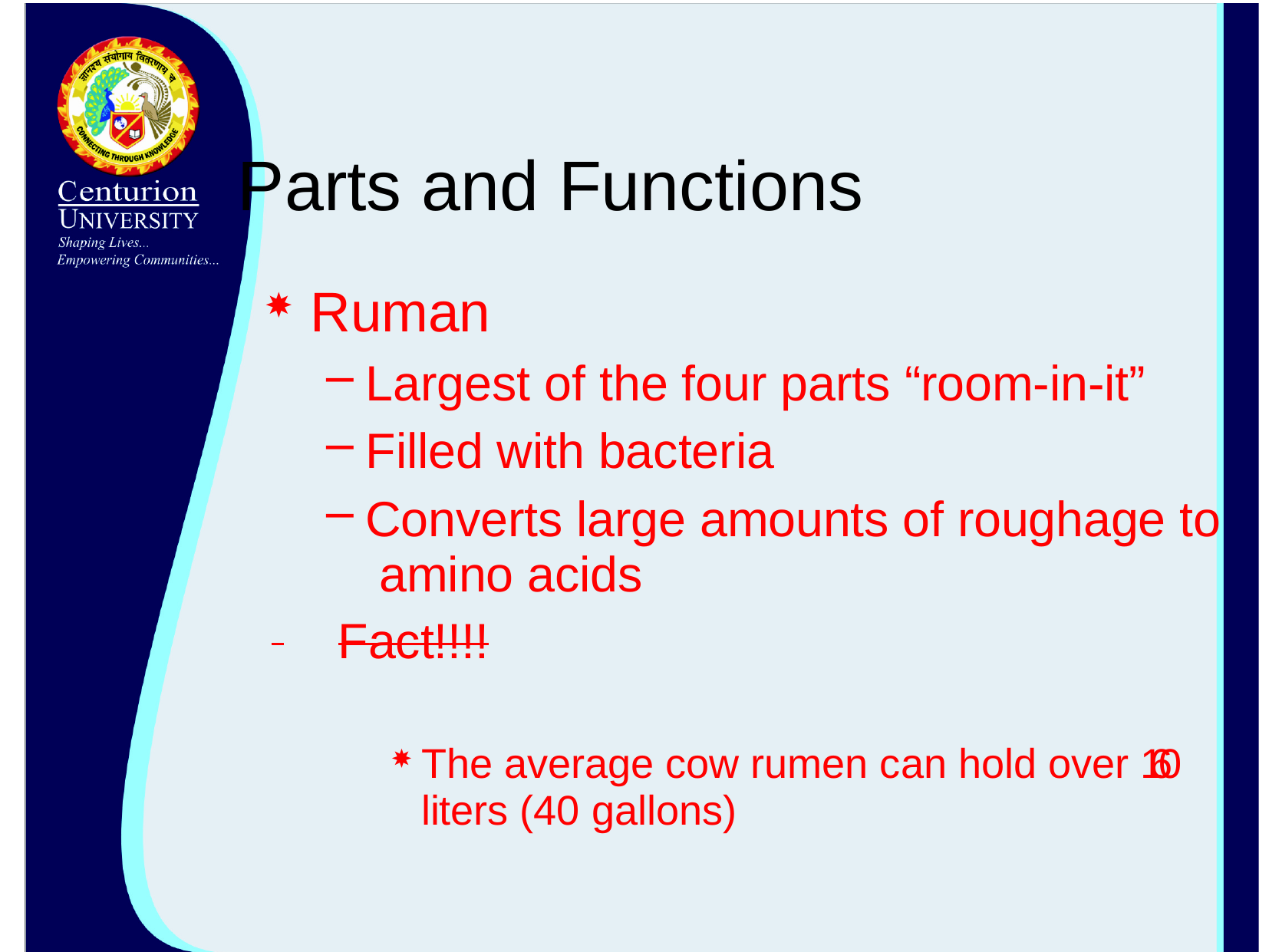

# Parts and Functions
Ruman
Largest of the four parts “room-in-it”
Filled with bacteria
Converts large amounts of roughage to  amino acids
 	Fact!!!!
The average cow rumen can hold over 160  liters (40 gallons)